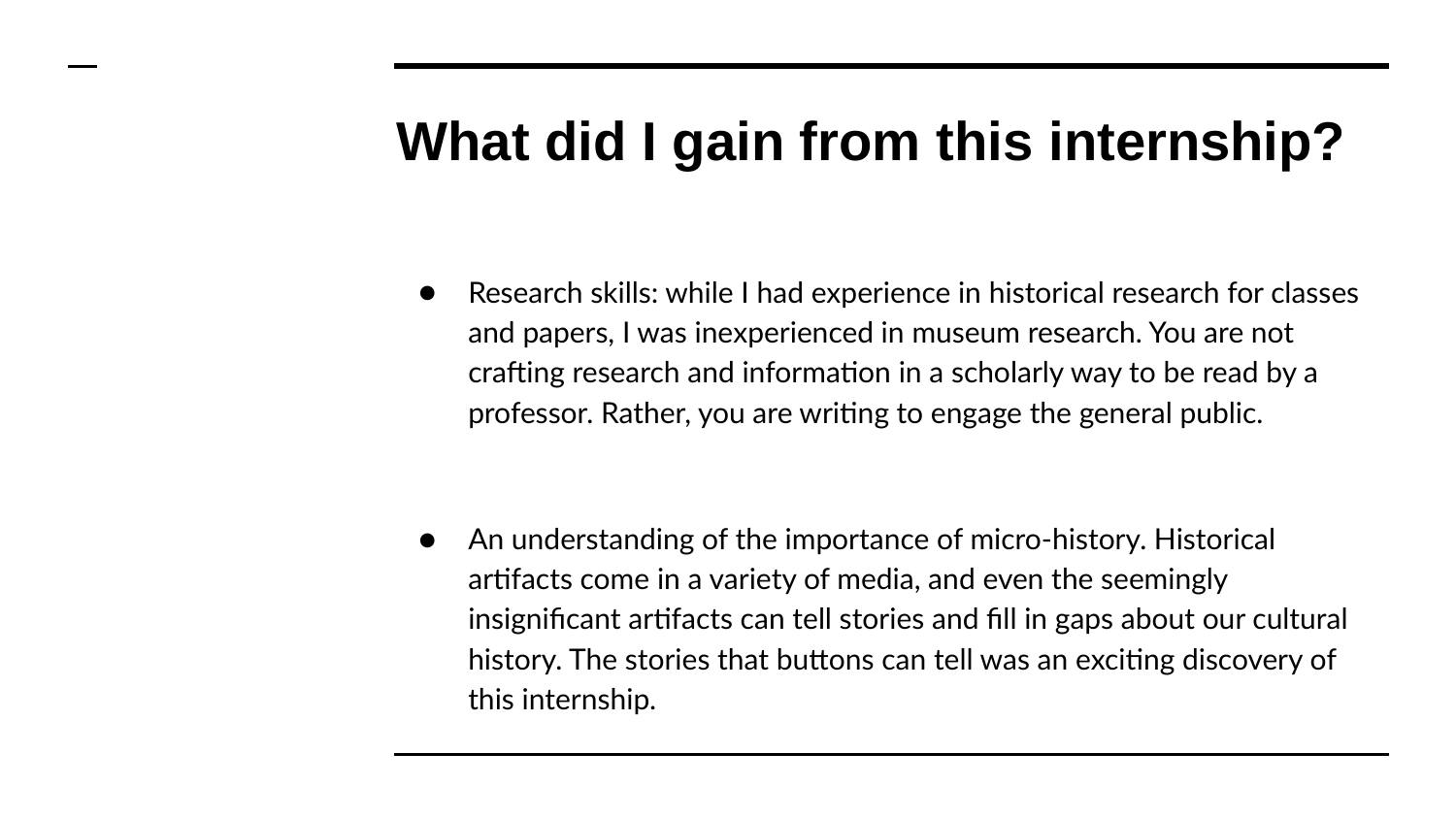

# What did I gain from this internship?
Research skills: while I had experience in historical research for classes and papers, I was inexperienced in museum research. You are not crafting research and information in a scholarly way to be read by a professor. Rather, you are writing to engage the general public.

An understanding of the importance of micro-history. Historical artifacts come in a variety of media, and even the seemingly insignificant artifacts can tell stories and fill in gaps about our cultural history. The stories that buttons can tell was an exciting discovery of this internship.